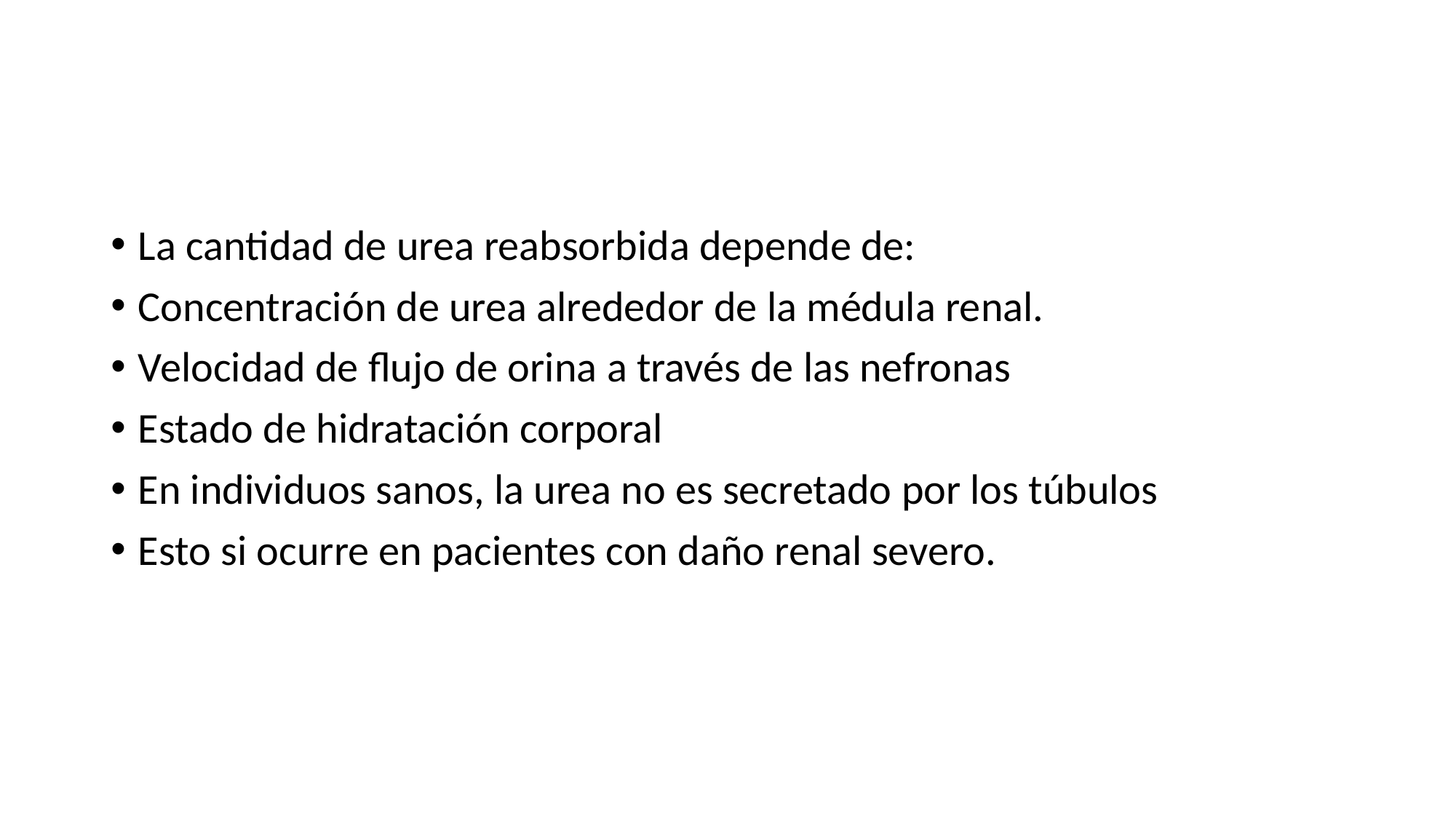

#
La cantidad de urea reabsorbida depende de:
Concentración de urea alrededor de la médula renal.
Velocidad de flujo de orina a través de las nefronas
Estado de hidratación corporal
En individuos sanos, la urea no es secretado por los túbulos
Esto si ocurre en pacientes con daño renal severo.